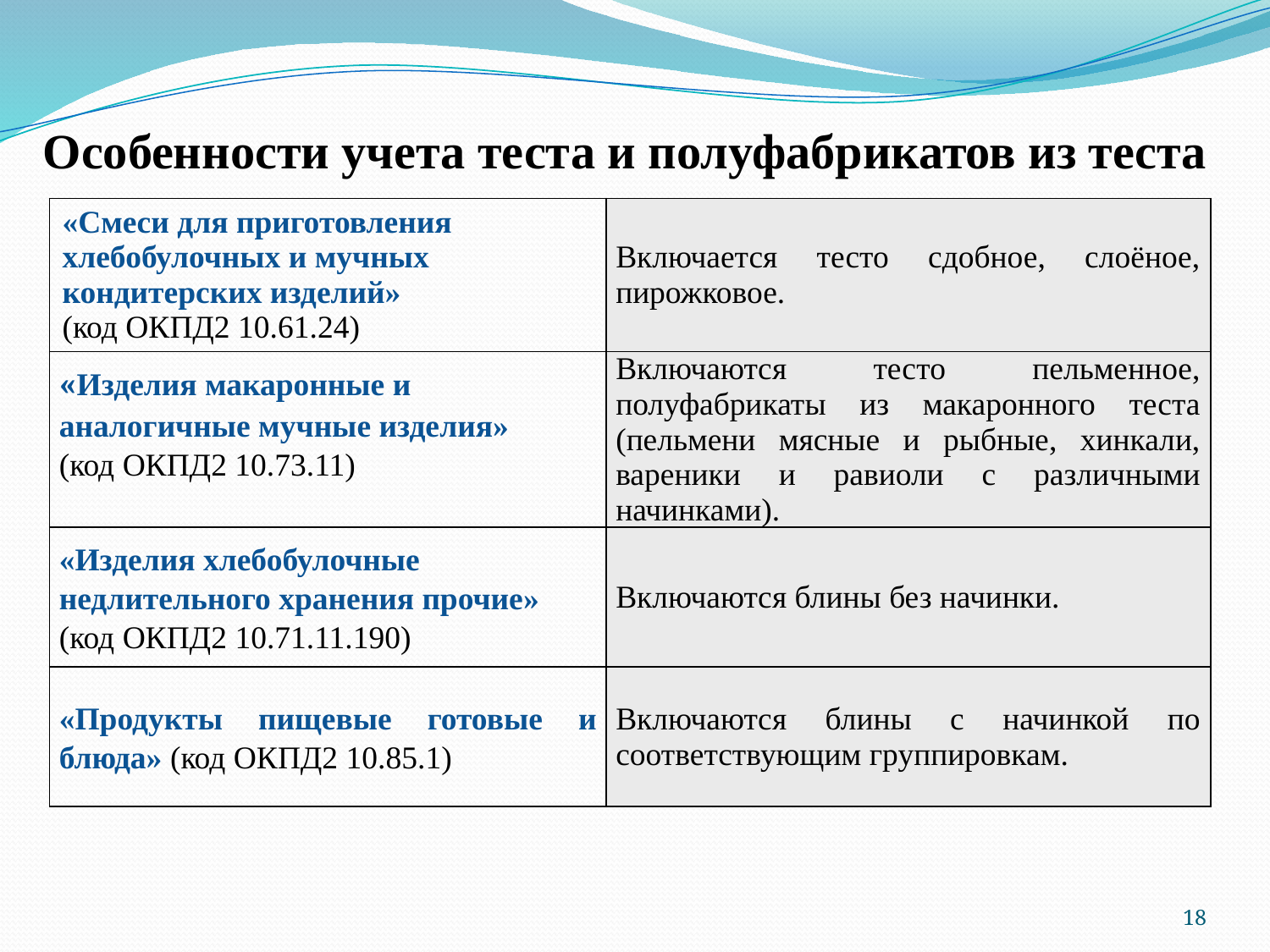

# Особенности учета теста и полуфабрикатов из теста
| «Смеси для приготовления хлебобулочных и мучных кондитерских изделий» (код ОКПД2 10.61.24) | Включается тесто сдобное, слоёное, пирожковое. |
| --- | --- |
| «Изделия макаронные и аналогичные мучные изделия» (код ОКПД2 10.73.11) | Включаются тесто пельменное, полуфабрикаты из макаронного теста (пельмени мясные и рыбные, хинкали, вареники и равиоли с различными начинками). |
| «Изделия хлебобулочные недлительного хранения прочие» (код ОКПД2 10.71.11.190) | Включаются блины без начинки. |
| «Продукты пищевые готовые и блюда» (код ОКПД2 10.85.1) | Включаются блины с начинкой по соответствующим группировкам. |
18